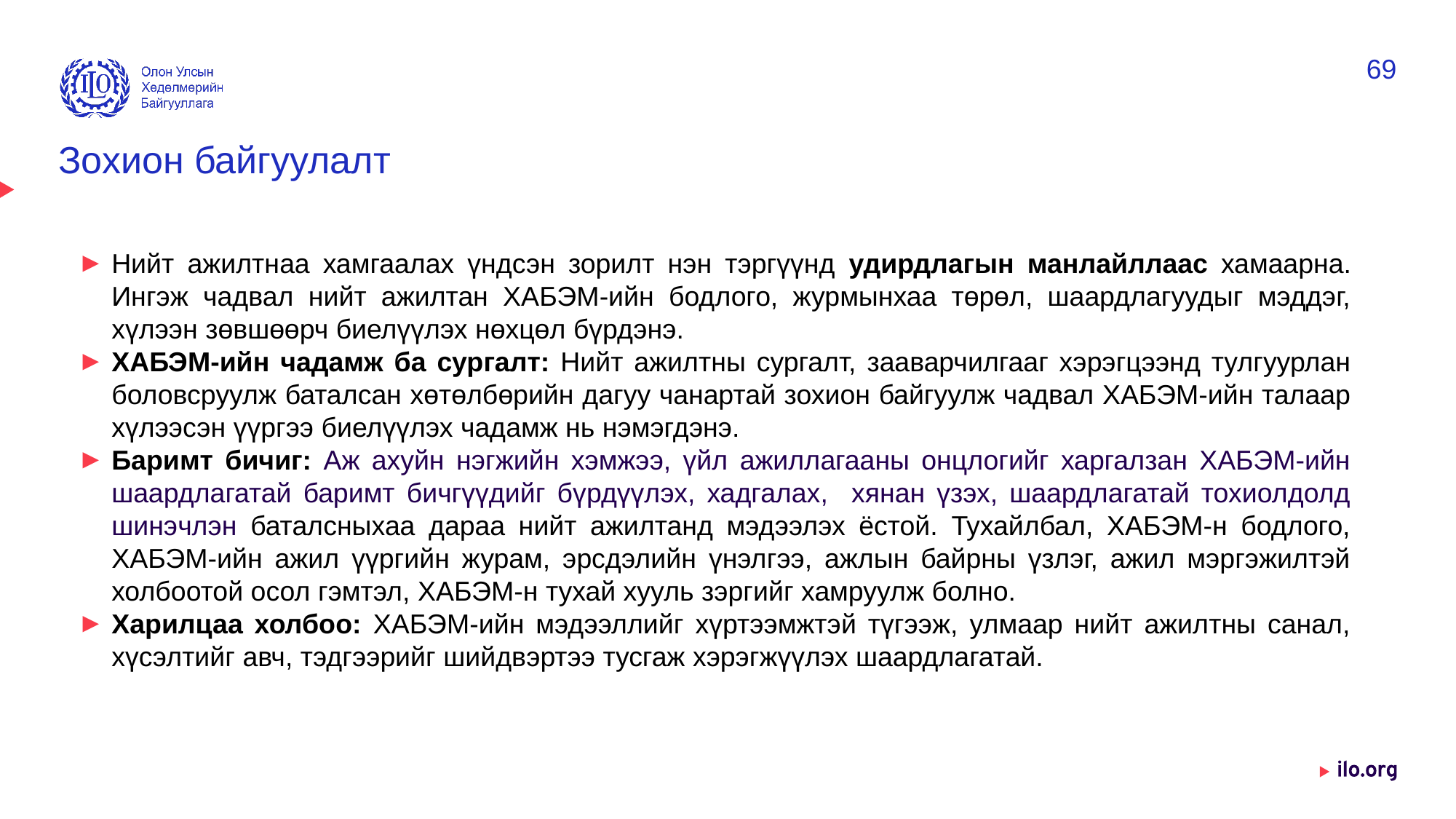

69
# Зохион байгуулалт
Нийт ажилтнаа хамгаалах үндсэн зорилт нэн тэргүүнд удирдлагын манлайллаас хамаарна. Ингэж чадвал нийт ажилтан ХАБЭМ-ийн бодлого, журмынхаа төрөл, шаардлагуудыг мэддэг, хүлээн зөвшөөрч биелүүлэх нөхцөл бүрдэнэ.
ХАБЭМ-ийн чадамж ба сургалт: Нийт ажилтны сургалт, зааварчилгааг хэрэгцээнд тулгуурлан боловсруулж баталсан хөтөлбөрийн дагуу чанартай зохион байгуулж чадвал ХАБЭМ-ийн талаар хүлээсэн үүргээ биелүүлэх чадамж нь нэмэгдэнэ.
Баримт бичиг: Аж ахуйн нэгжийн хэмжээ, үйл ажиллагааны онцлогийг харгалзан ХАБЭМ-ийн шаардлагатай баримт бичгүүдийг бүрдүүлэх, хадгалах,  хянан үзэх, шаардлагатай тохиолдолд шинэчлэн баталсныхаа дараа нийт ажилтанд мэдээлэх ёстой. Тухайлбал, ХАБЭМ-н бодлого, ХАБЭМ-ийн ажил үүргийн журам, эрсдэлийн үнэлгээ, ажлын байрны үзлэг, ажил мэргэжилтэй холбоотой осол гэмтэл, ХАБЭМ-н тухай хууль зэргийг хамруулж болно.
Харилцаа холбоо: ХАБЭМ-ийн мэдээллийг хүртээмжтэй түгээж, улмаар нийт ажилтны санал, хүсэлтийг авч, тэдгээрийг шийдвэртээ тусгаж хэрэгжүүлэх шаардлагатай.

Date: Monday / 01 / October / 2019